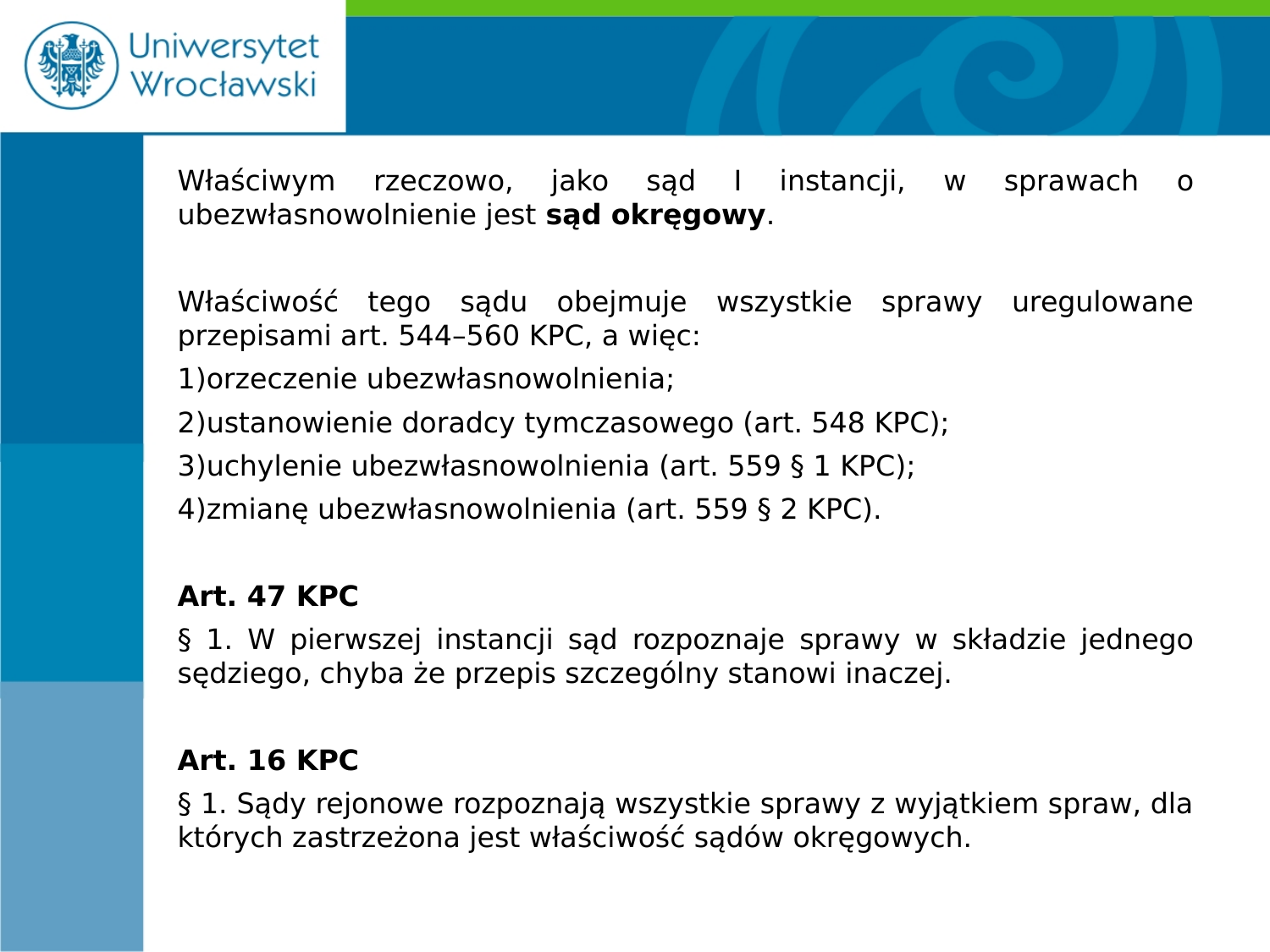

#
Właściwym rzeczowo, jako sąd I instancji, w sprawach o ubezwłasnowolnienie jest sąd okręgowy.

Właściwość tego sądu obejmuje wszystkie sprawy uregulowane przepisami art. 544–560 KPC, a więc:
orzeczenie ubezwłasnowolnienia;
ustanowienie doradcy tymczasowego (art. 548 KPC);
uchylenie ubezwłasnowolnienia (art. 559 § 1 KPC);
zmianę ubezwłasnowolnienia (art. 559 § 2 KPC).

Art. 47 KPC
§ 1. W pierwszej instancji sąd rozpoznaje sprawy w składzie jednego sędziego, chyba że przepis szczególny stanowi inaczej.

Art. 16 KPC
§ 1. Sądy rejonowe rozpoznają wszystkie sprawy z wyjątkiem spraw, dla których zastrzeżona jest właściwość sądów okręgowych.